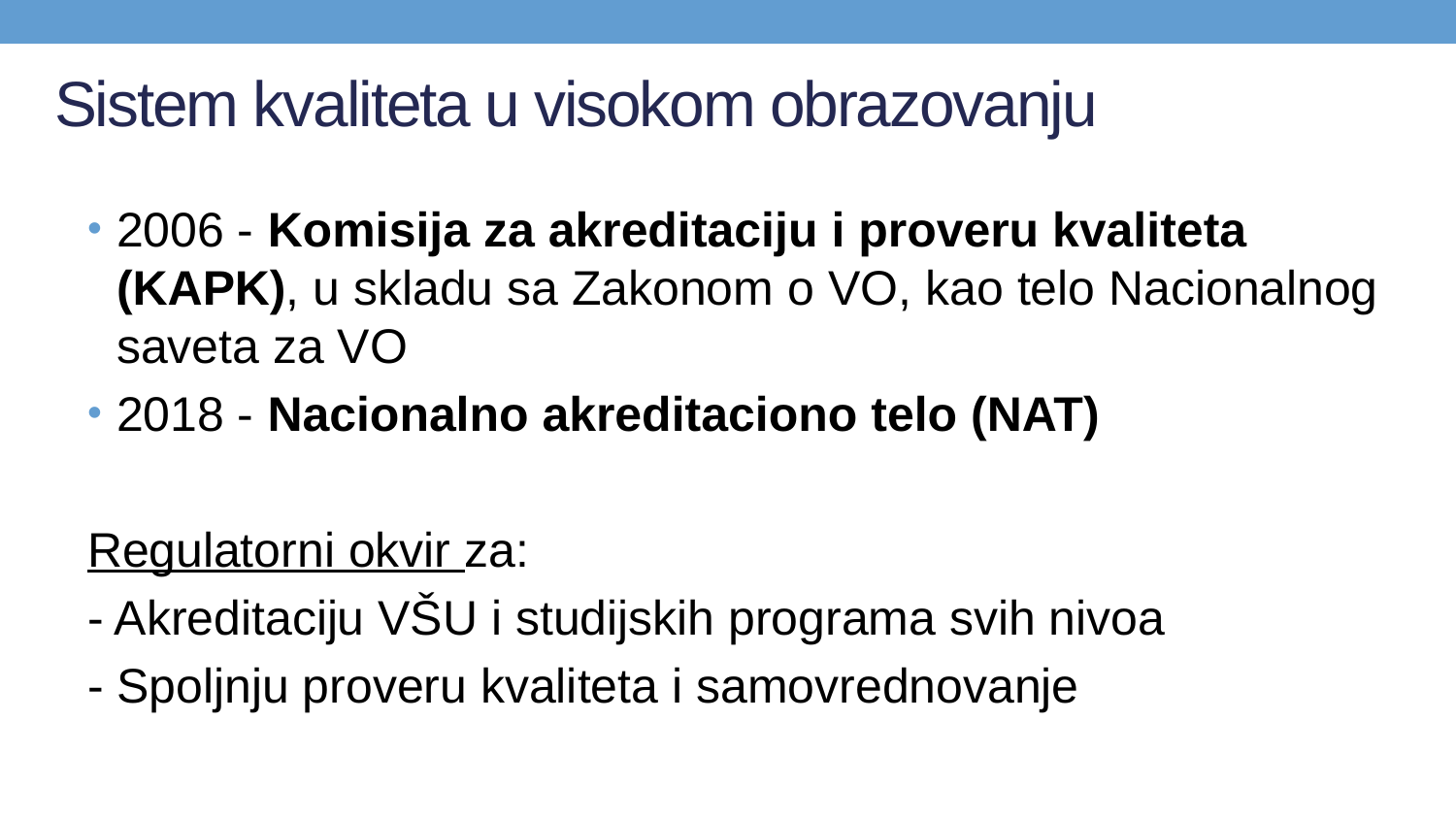

# Sistem kvaliteta u visokom obrazovanju
2006 - Komisija za akreditaciju i proveru kvaliteta (KAPK), u skladu sa Zakonom o VO, kao telo Nacionalnog saveta za VO
2018 - Nacionalno akreditaciono telo (NAT)

Regulatorni okvir za:
- Akreditaciju VŠU i studijskih programa svih nivoa
- Spoljnju proveru kvaliteta i samovrednovanje